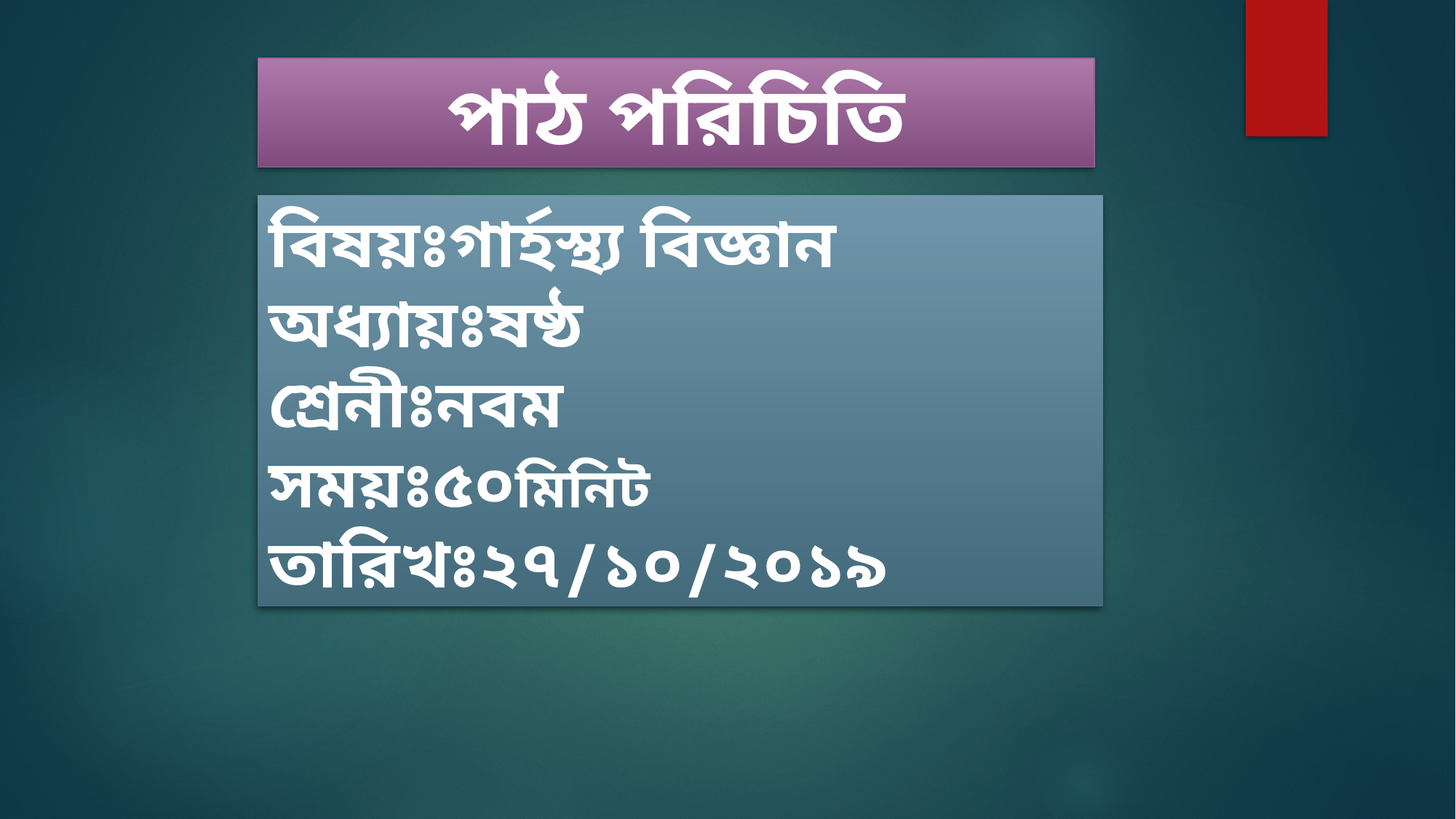

পাঠ পরিচিতি
বিষয়ঃগার্হস্থ্য বিজ্ঞান
অধ্যায়ঃষষ্ঠ
শ্রেনীঃনবম
সময়ঃ৫০মিনিট
তারিখঃ২৭/১০/২০১৯